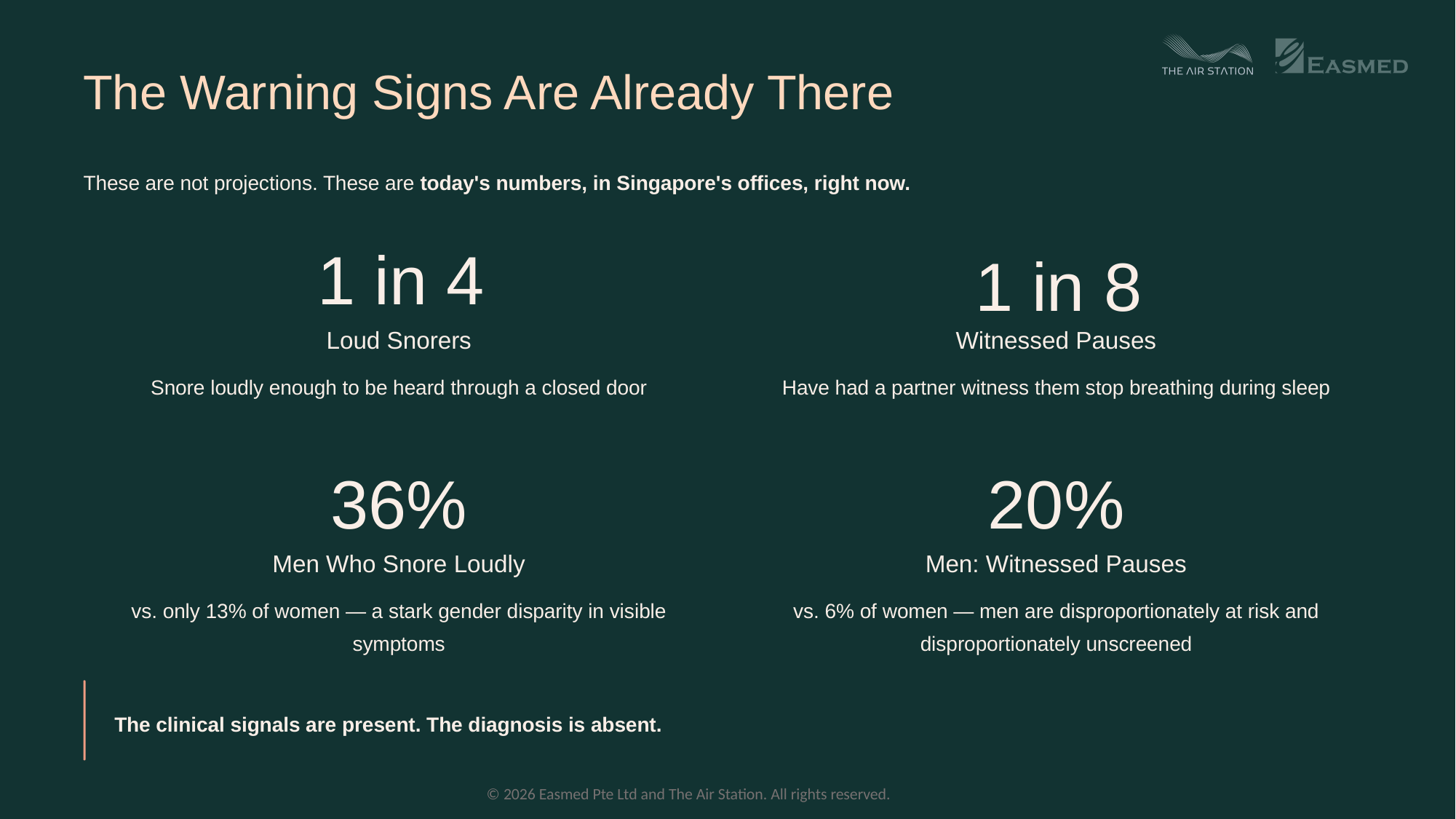

The Warning Signs Are Already There
These are not projections. These are today's numbers, in Singapore's offices, right now.
1 in 4
1 in 8
Loud Snorers
Witnessed Pauses
Snore loudly enough to be heard through a closed door
Have had a partner witness them stop breathing during sleep
36%
20%
Men Who Snore Loudly
Men: Witnessed Pauses
vs. only 13% of women — a stark gender disparity in visible symptoms
vs. 6% of women — men are disproportionately at risk and disproportionately unscreened

The clinical signals are present. The diagnosis is absent.